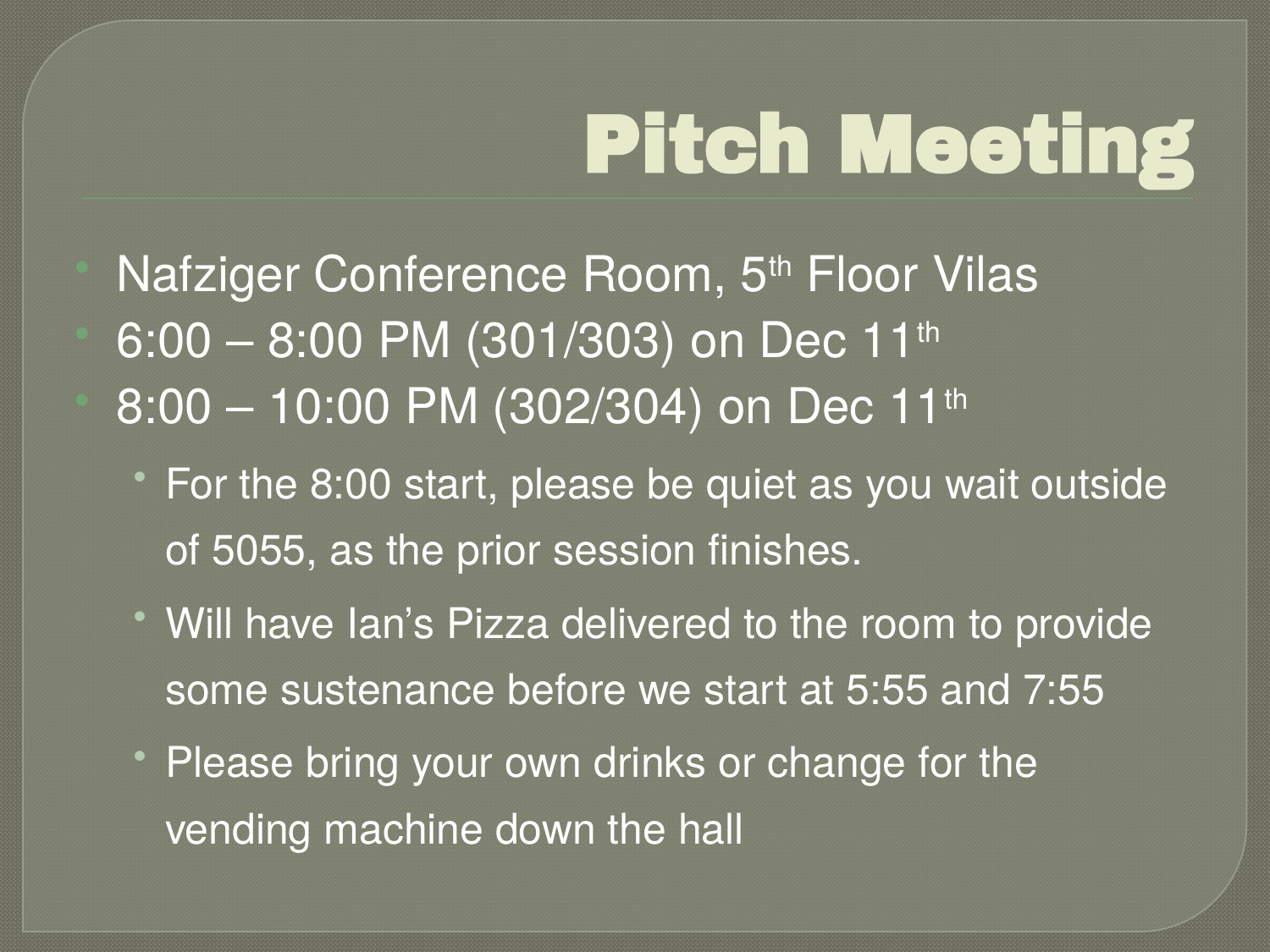

# Pitch Meeting
Nafziger Conference Room, 5th Floor Vilas
6:00 – 8:00 PM (301/303) on Dec 11th
8:00 – 10:00 PM (302/304) on Dec 11th
For the 8:00 start, please be quiet as you wait outside of 5055, as the prior session finishes.
Will have Ian’s Pizza delivered to the room to provide some sustenance before we start at 5:55 and 7:55
Please bring your own drinks or change for the vending machine down the hall